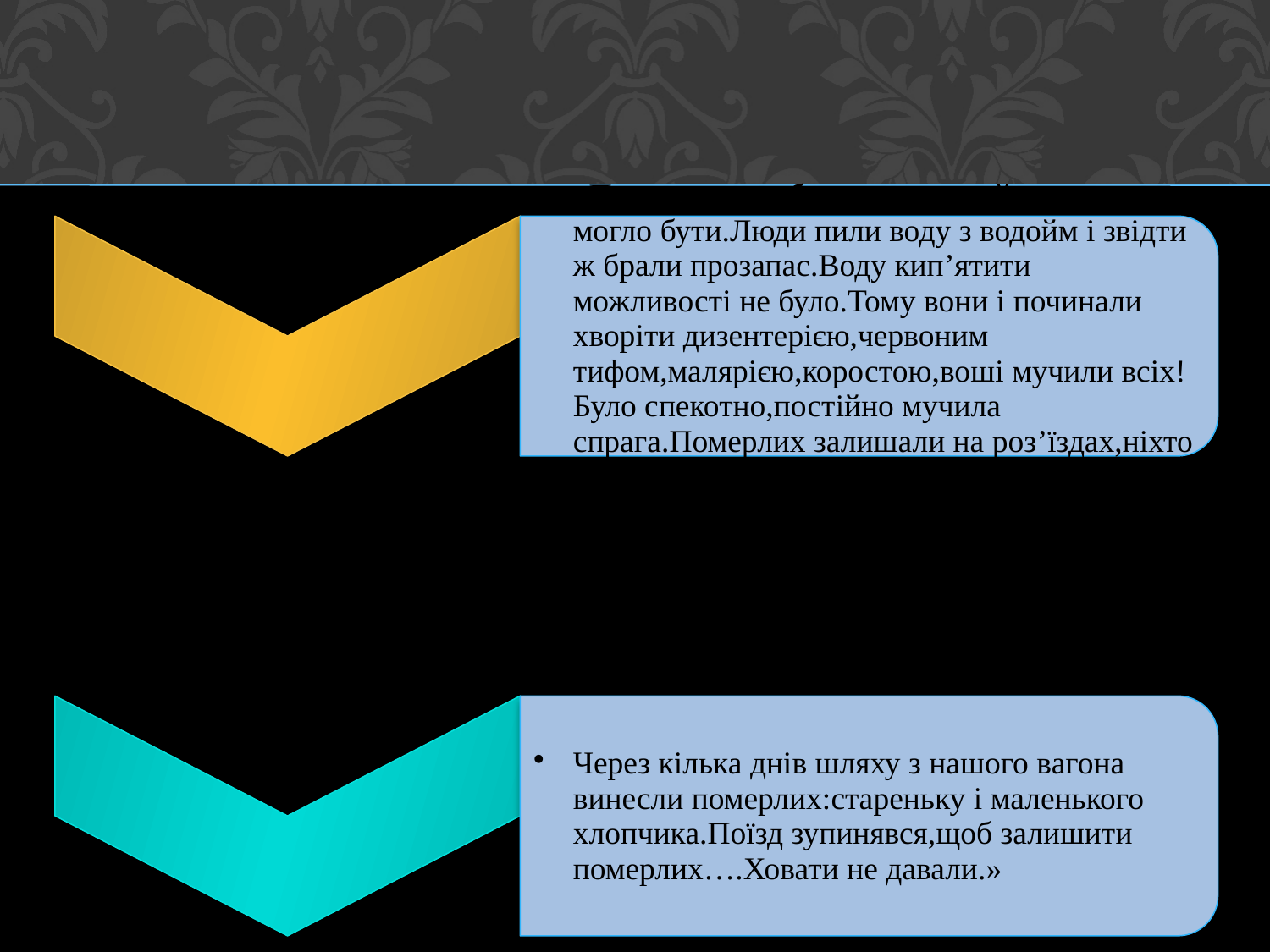

«Про медичне обслуговування й мови не могло бути.Люди пили воду з водойм і звідти ж брали прозапас.Воду кип’ятити можливості не було.Тому вони і починали хворіти дизентерією,червоним тифом,малярією,коростою,воші мучили всіх!Було спекотно,постійно мучила спрага.Померлих залишали на роз’їздах,ніхто не ховав їх…»
Через кілька днів шляху з нашого вагона винесли померлих:стареньку і маленького хлопчика.Поїзд зупинявся,щоб залишити померлих….Ховати не давали.»